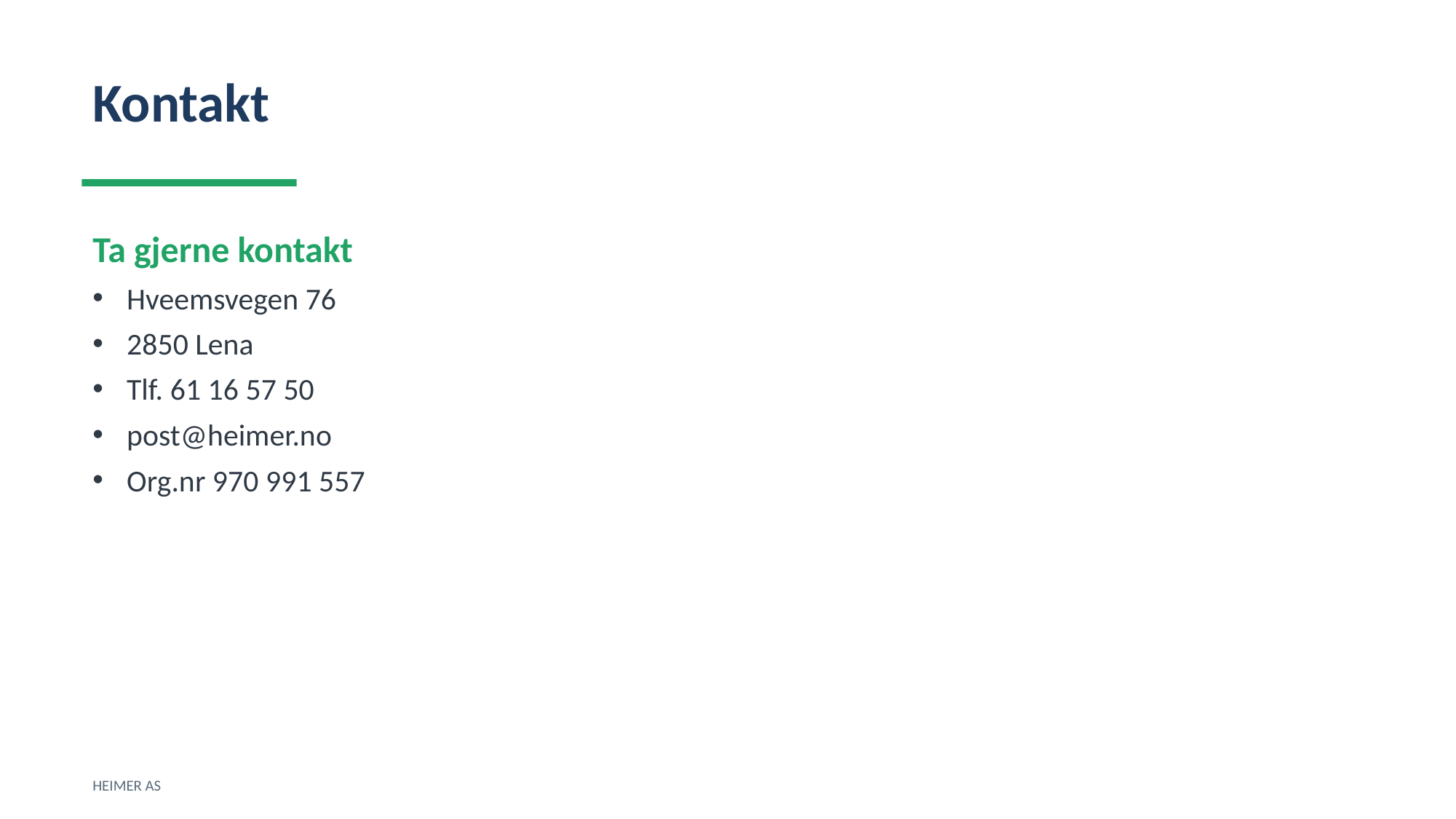

Kontakt

Ta gjerne kontakt
Hveemsvegen 76
2850 Lena
Tlf. 61 16 57 50
post@heimer.no
Org.nr 970 991 557
HEIMER AS